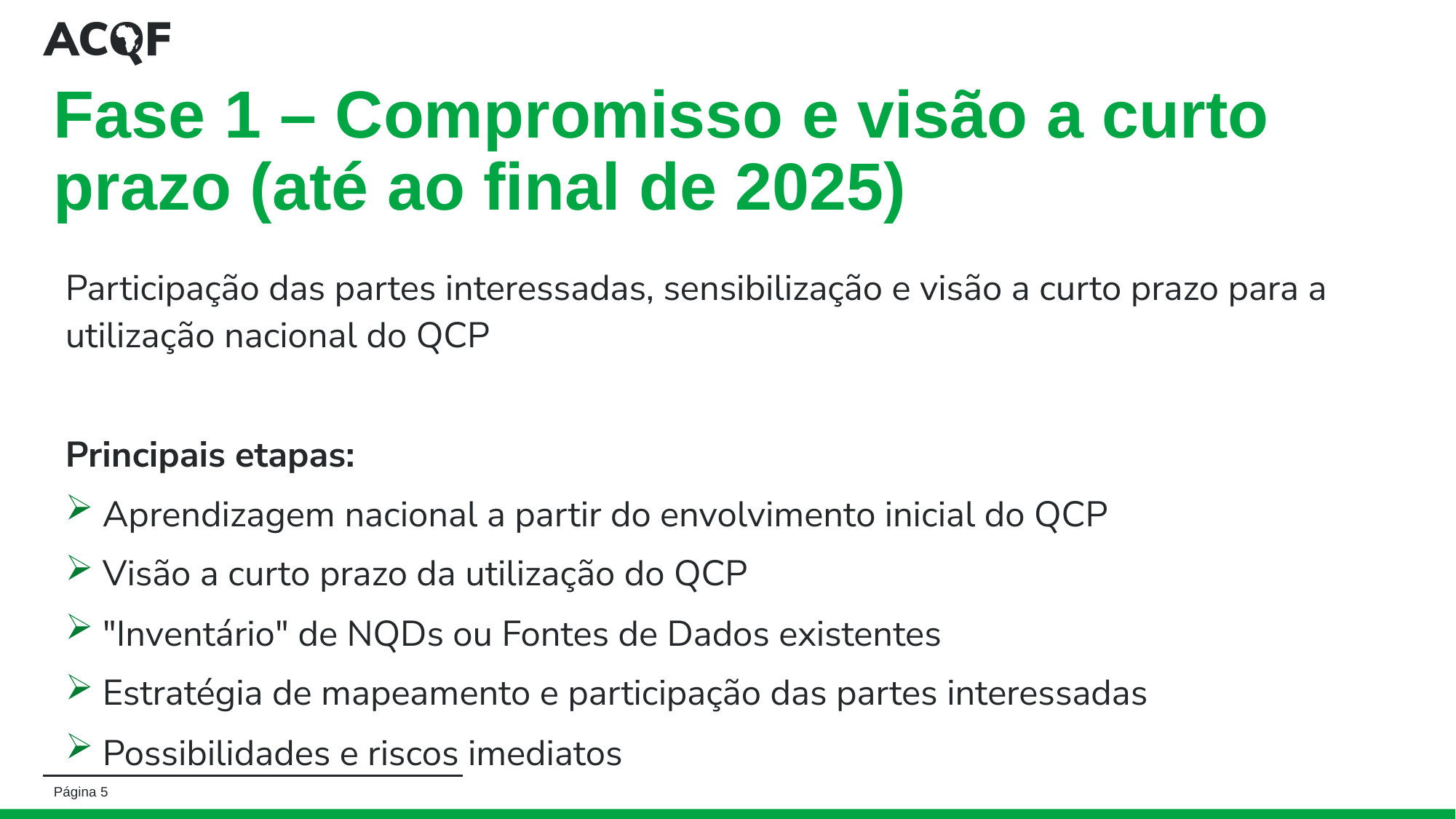

# Fase 1 – Compromisso e visão a curto prazo (até ao final de 2025)
Participação das partes interessadas, sensibilização e visão a curto prazo para a utilização nacional do QCP

Principais etapas:
Aprendizagem nacional a partir do envolvimento inicial do QCP
Visão a curto prazo da utilização do QCP
"Inventário" de NQDs ou Fontes de Dados existentes
Estratégia de mapeamento e participação das partes interessadas
Possibilidades e riscos imediatos
Página 5